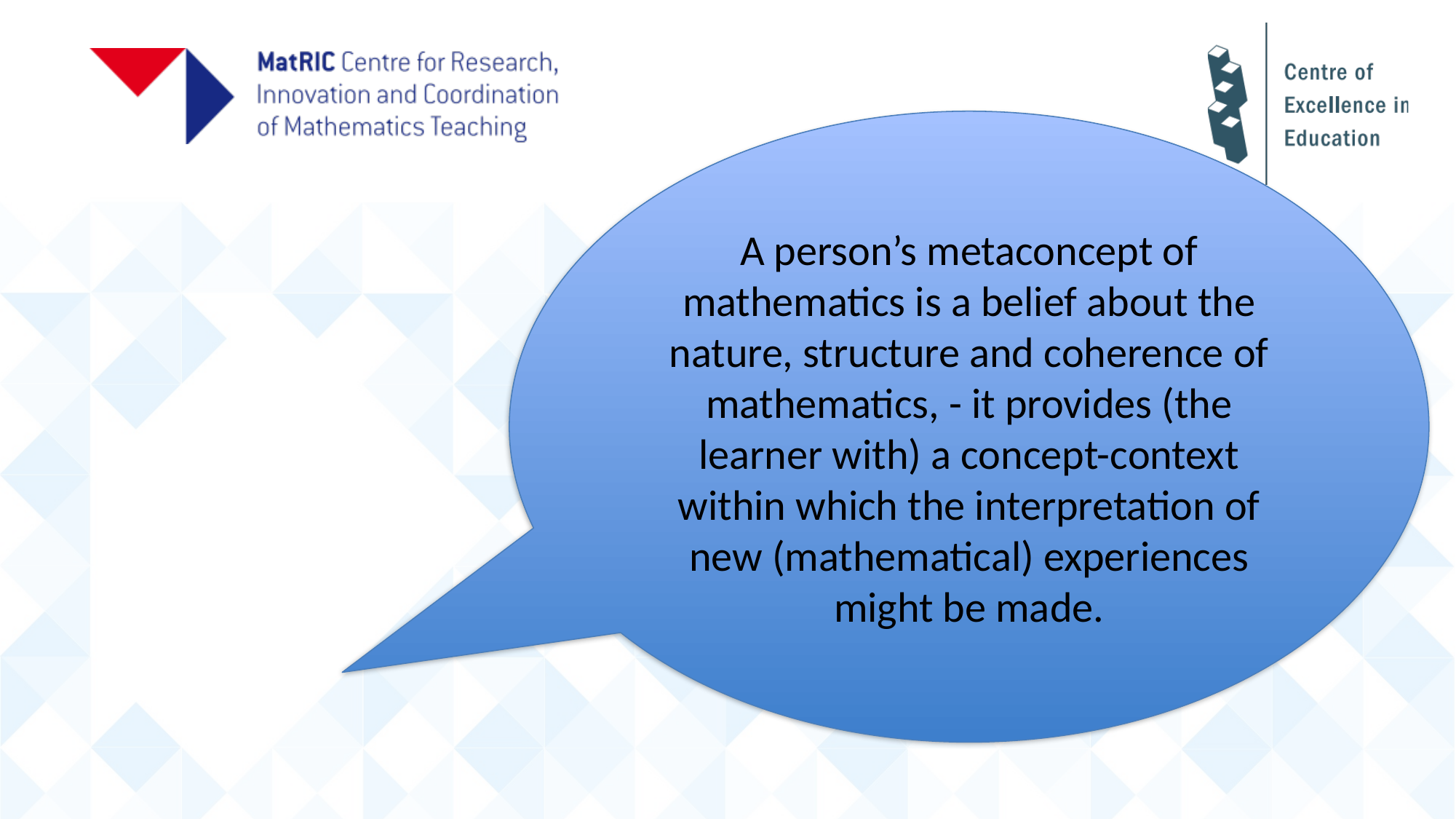

A person’s metaconcept of mathematics is a belief about the nature, structure and coherence of mathematics, - it provides (the learner with) a concept-context within which the interpretation of new (mathematical) experiences might be made.